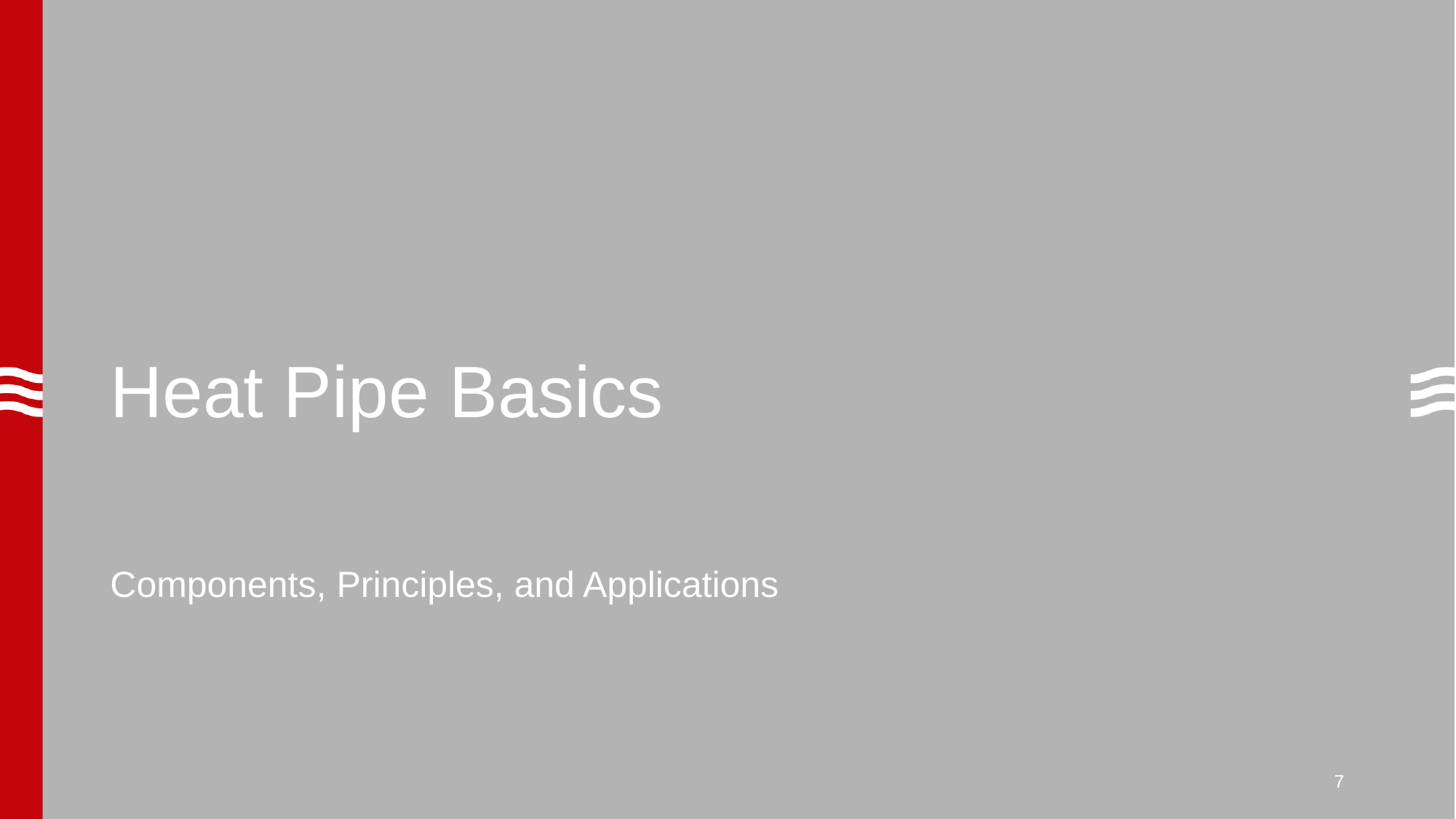

# Heat Pipe Basics
Components, Principles, and Applications
7